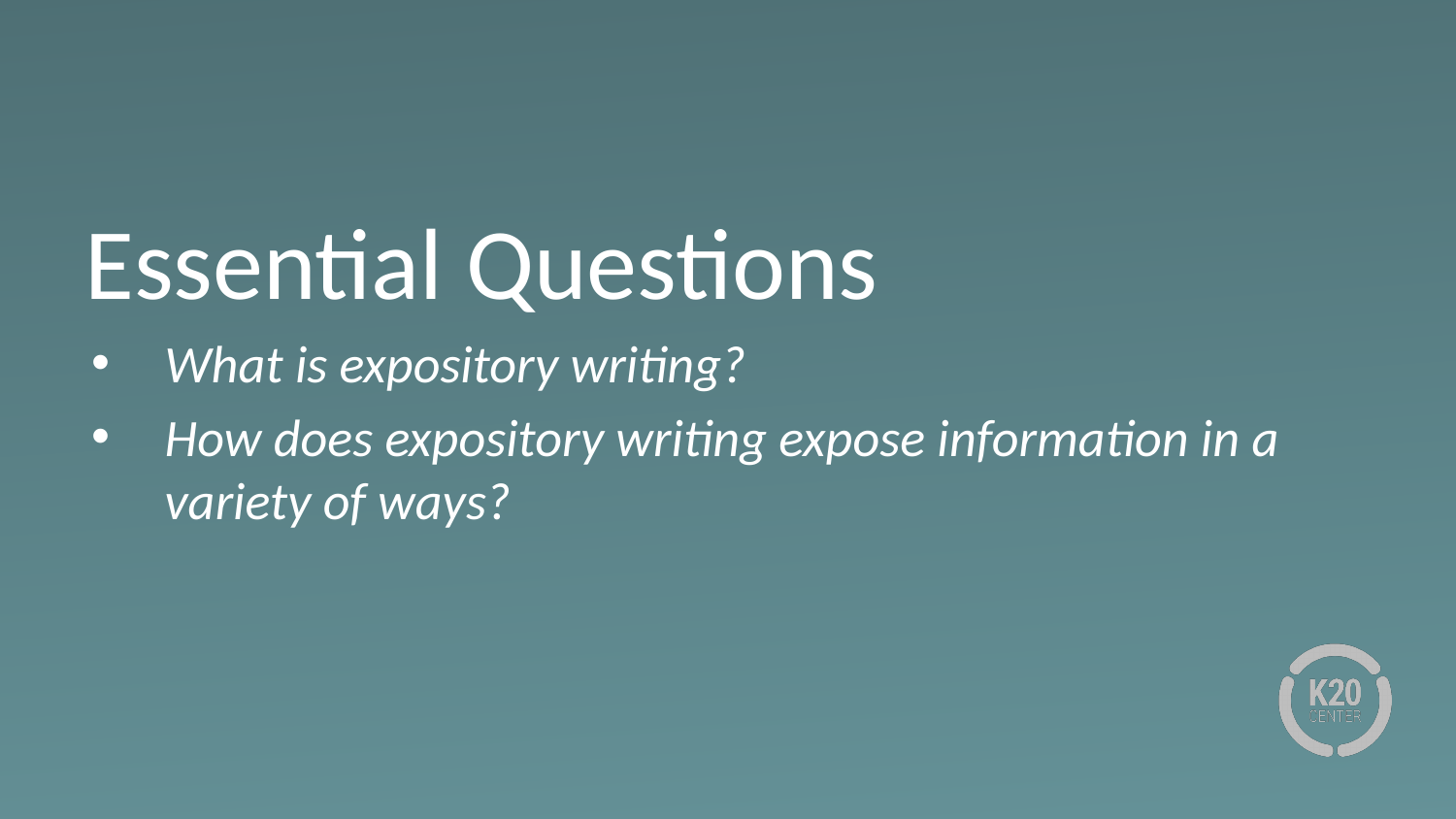

# Essential Questions
What is expository writing?
How does expository writing expose information in a variety of ways?